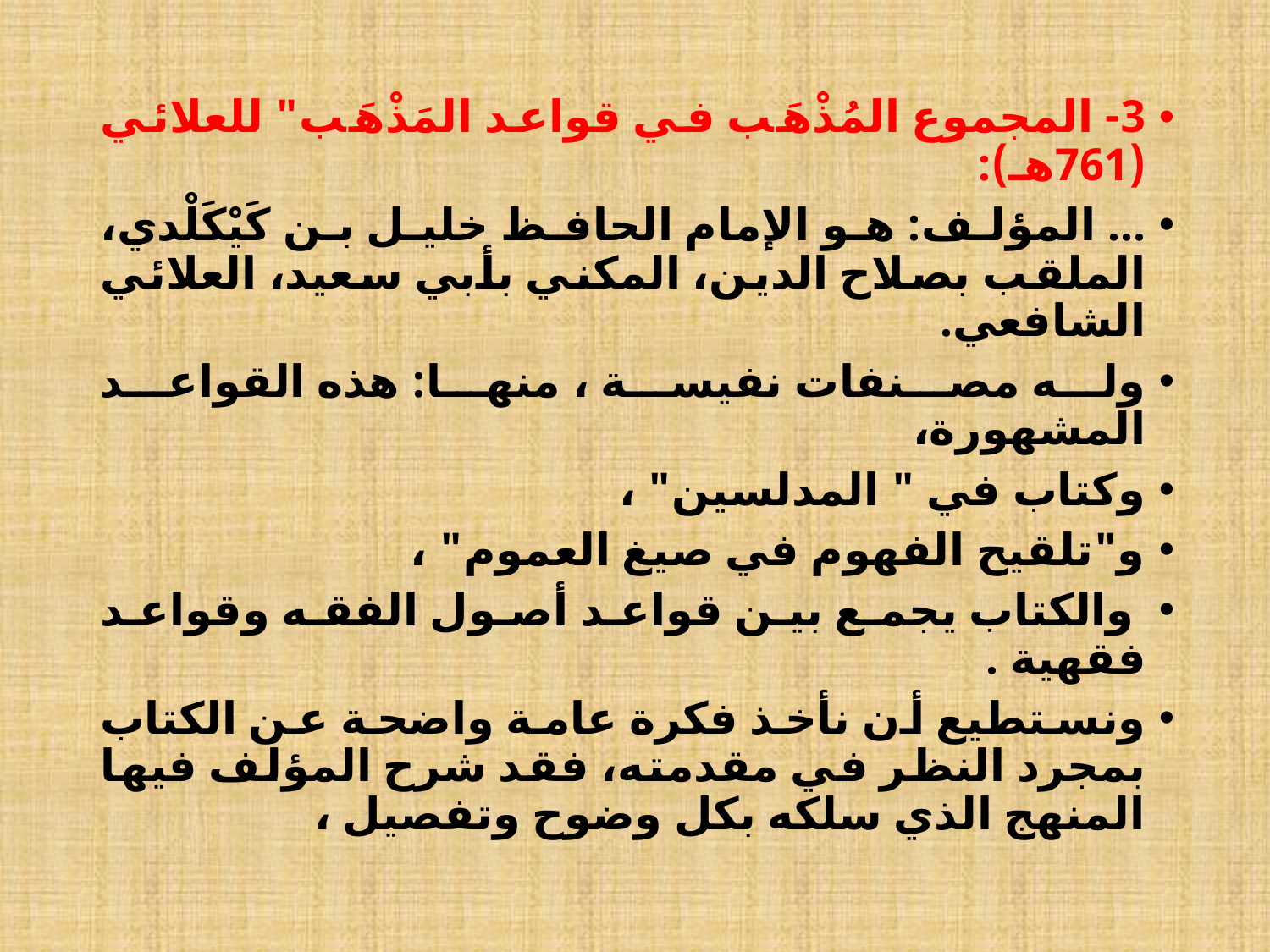

3- المجموع المُذْهَب في قواعد المَذْهَب" للعلائي (761هـ):
... المؤلف: هو الإمام الحافظ خليل بن كَيْكَلْدي، الملقب بصلاح الدين، المكني بأبي سعيد، العلائي الشافعي.
وله مصنفات نفيسة ، منها: هذه القواعد المشهورة،
وكتاب في " المدلسين" ،
و"تلقيح الفهوم في صيغ العموم" ،
 والكتاب يجمع بين قواعد أصول الفقه وقواعد فقهية .
ونستطيع أن نأخذ فكرة عامة واضحة عن الكتاب بمجرد النظر في مقدمته، فقد شرح المؤلف فيها المنهج الذي سلكه بكل وضوح وتفصيل ،